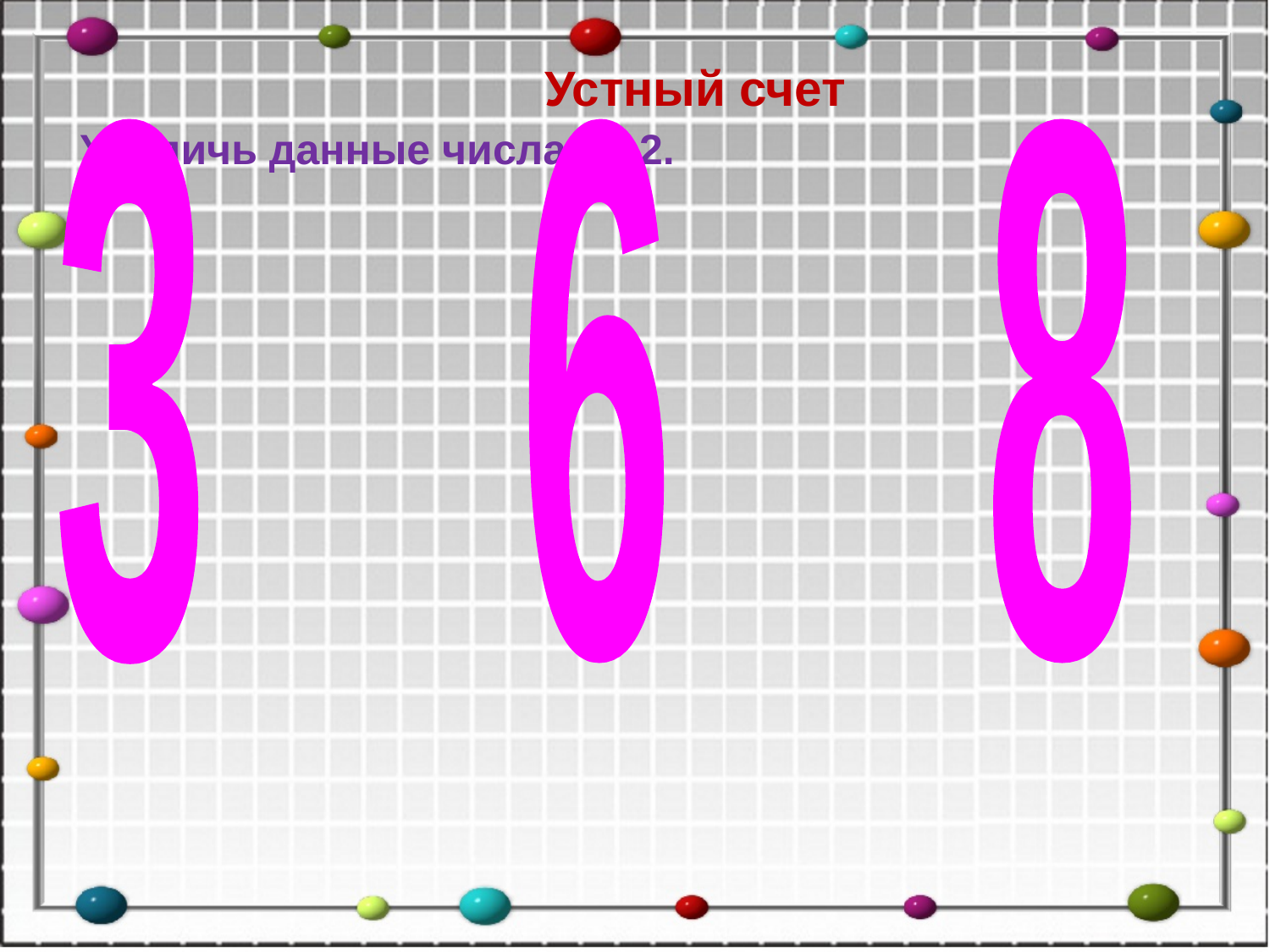

Устный счет
Увеличь данные числа на 2.
 3    6    8